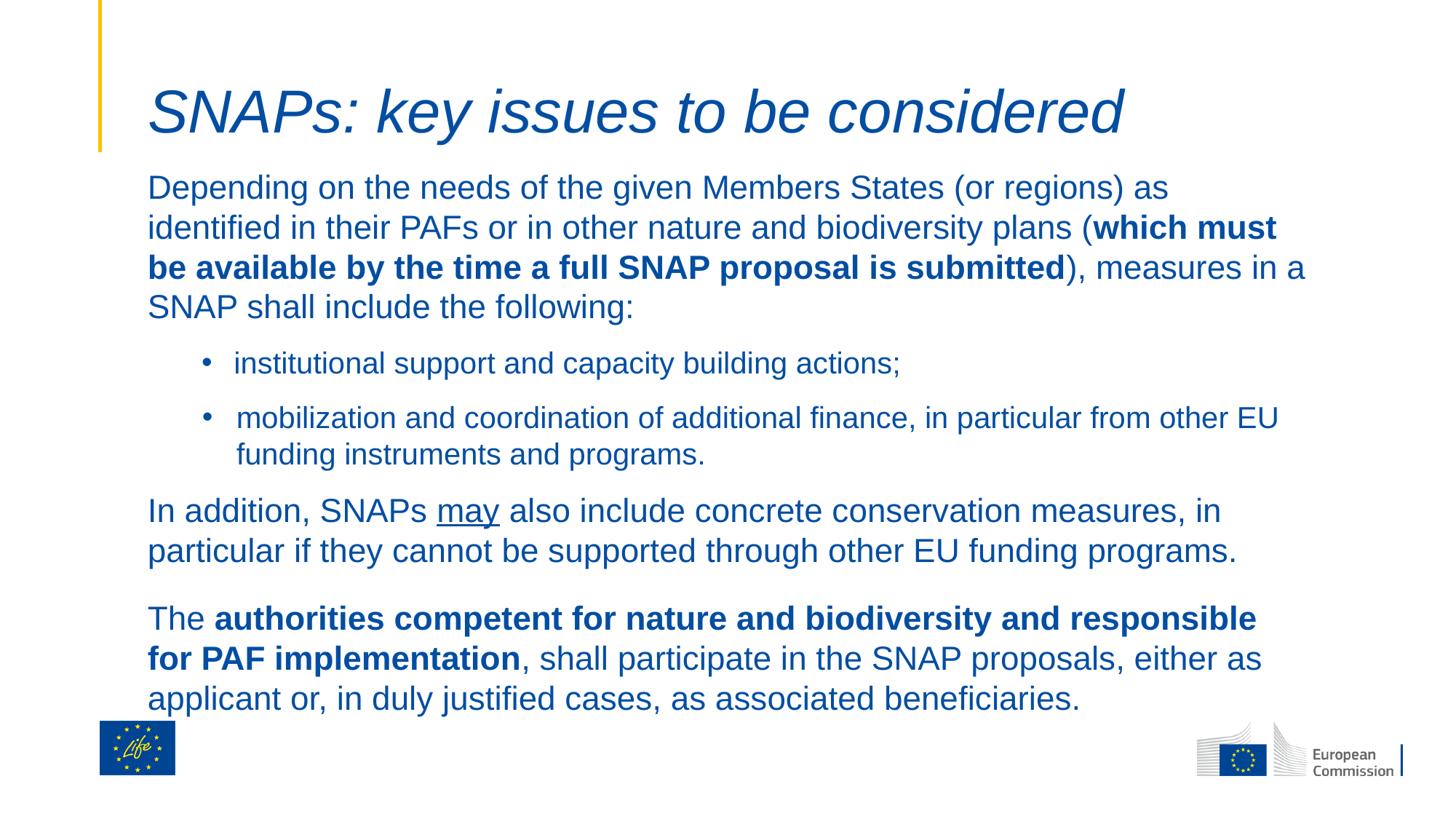

# SNAPs: key issues to be considered
Depending on the needs of the given Members States (or regions) as identified in their PAFs or in other nature and biodiversity plans (which must be available by the time a full SNAP proposal is submitted), measures in a SNAP shall include the following:
institutional support and capacity building actions;
mobilization and coordination of additional finance, in particular from other EU funding instruments and programs.
In addition, SNAPs may also include concrete conservation measures, in particular if they cannot be supported through other EU funding programs.
The authorities competent for nature and biodiversity and responsible for PAF implementation, shall participate in the SNAP proposals, either as applicant or, in duly justified cases, as associated beneficiaries.